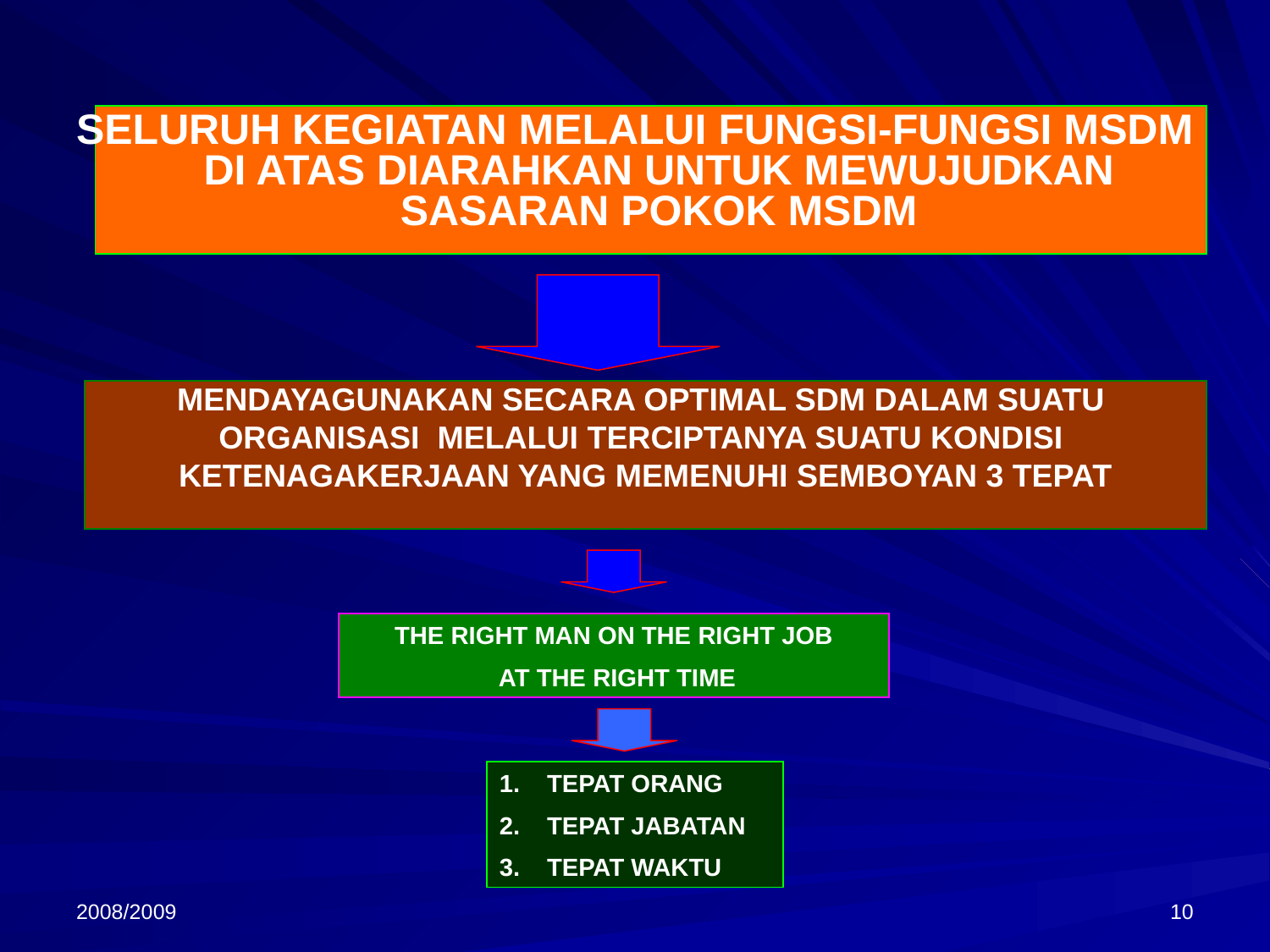

SELURUH KEGIATAN MELALUI FUNGSI-FUNGSI MSDM DI ATAS DIARAHKAN UNTUK MEWUJUDKAN SASARAN POKOK MSDM

MENDAYAGUNAKAN SECARA OPTIMAL SDM DALAM SUATU
ORGANISASI  MELALUI TERCIPTANYA SUATU KONDISI
KETENAGAKERJAAN YANG MEMENUHI SEMBOYAN 3 TEPAT

THE RIGHT MAN ON THE RIGHT JOB
 AT THE RIGHT TIME

TEPAT ORANG
TEPAT JABATAN
TEPAT WAKTU
2008/2009
10